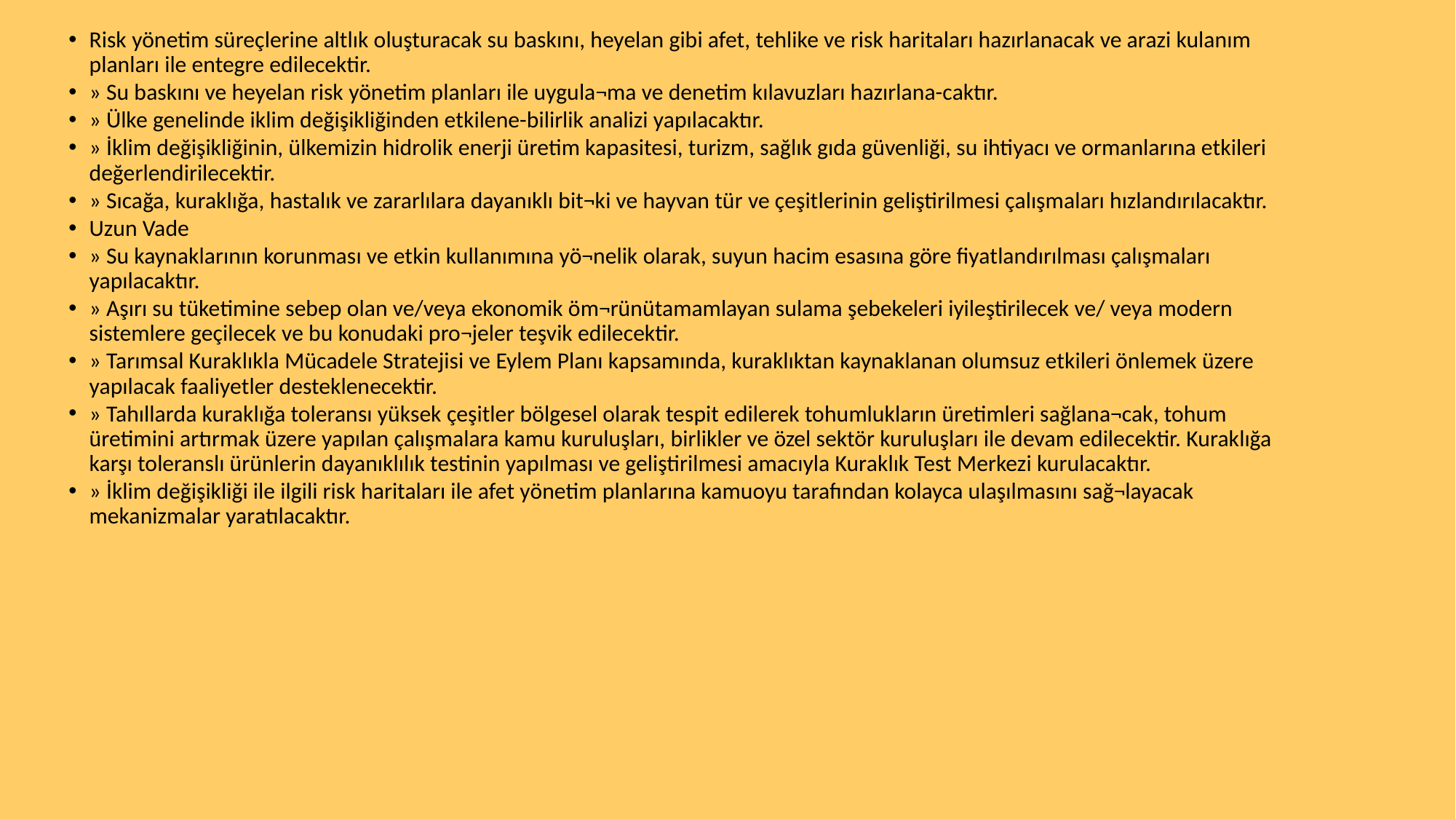

Risk yönetim süreçlerine altlık oluşturacak su baskını, heyelan gibi afet, tehlike ve risk haritaları hazırlanacak ve arazi kulanım planları ile entegre edilecektir.
» Su baskını ve heyelan risk yönetim planları ile uygula¬ma ve denetim kılavuzları hazırlana-caktır.
» Ülke genelinde iklim değişikliğinden etkilene-bilirlik analizi yapılacaktır.
» İklim değişikliğinin, ülkemizin hidrolik enerji üretim kapasitesi, turizm, sağlık gıda güvenliği, su ihtiyacı ve ormanlarına etkileri değerlendirilecektir.
» Sıcağa, kuraklığa, hastalık ve zararlılara dayanıklı bit¬ki ve hayvan tür ve çeşitlerinin geliştirilmesi çalışmaları hızlandırılacaktır.
Uzun Vade
» Su kaynaklarının korunması ve etkin kullanımına yö¬nelik olarak, suyun hacim esasına göre fiyatlandırılması çalışmaları yapılacaktır.
» Aşırı su tüketimine sebep olan ve/veya ekonomik öm¬rünütamamlayan sulama şebekeleri iyileştirilecek ve/ veya modern sistemlere geçilecek ve bu konudaki pro¬jeler teşvik edilecektir.
» Tarımsal Kuraklıkla Mücadele Stratejisi ve Eylem Planı kapsamında, kuraklıktan kaynaklanan olumsuz etkileri önlemek üzere yapılacak faaliyetler desteklenecektir.
» Tahıllarda kuraklığa toleransı yüksek çeşitler bölgesel olarak tespit edilerek tohumlukların üretimleri sağlana¬cak, tohum üretimini artırmak üzere yapılan çalışmalara kamu kuruluşları, birlikler ve özel sektör kuruluşları ile devam edilecektir. Kuraklığa karşı toleranslı ürünlerin dayanıklılık testinin yapılması ve geliştirilmesi amacıyla Kuraklık Test Merkezi kurulacaktır.
» İklim değişikliği ile ilgili risk haritaları ile afet yönetim planlarına kamuoyu tarafından kolayca ulaşılmasını sağ¬layacak mekanizmalar yaratılacaktır.